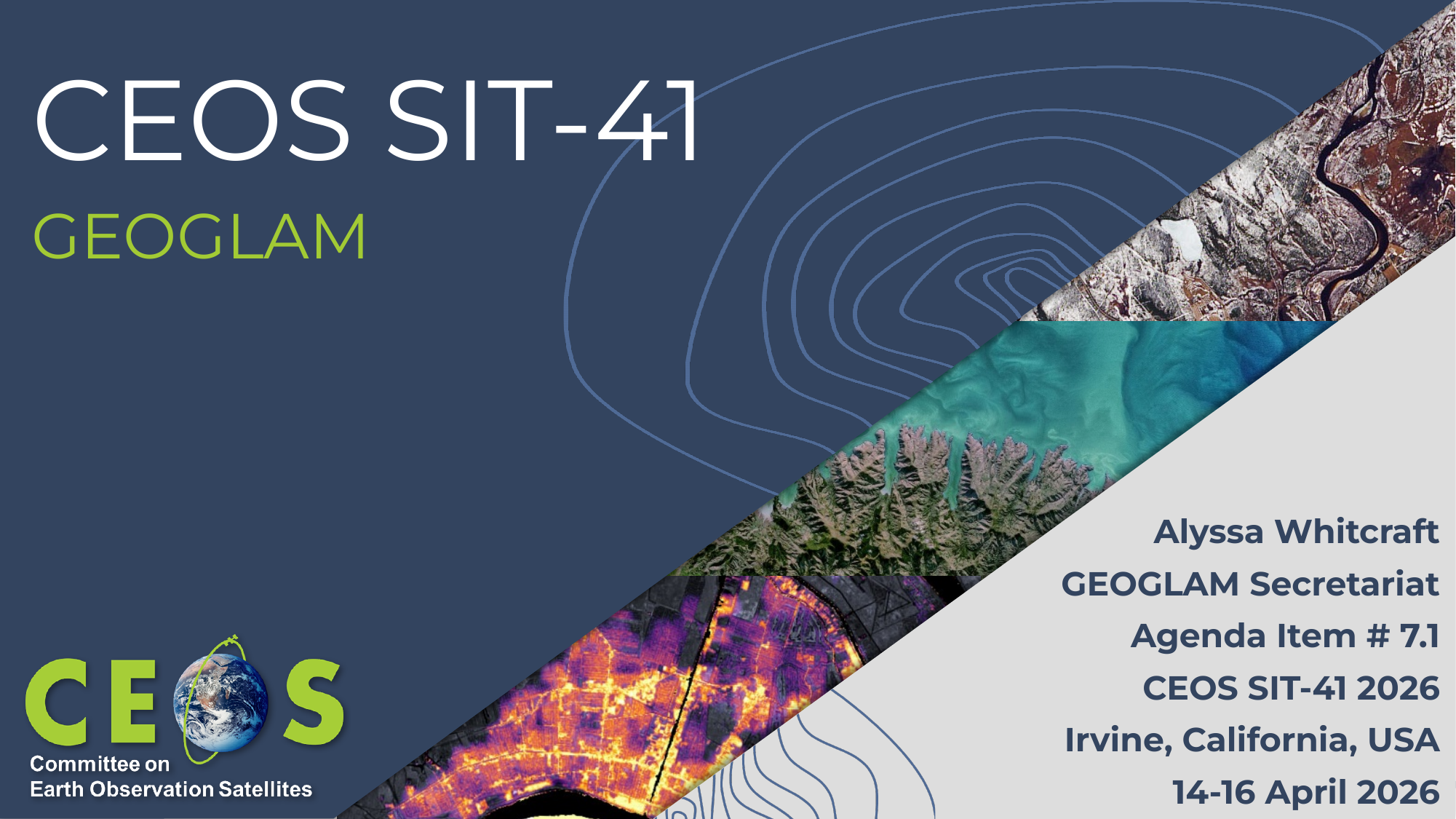

# CEOS SIT-41
GEOGLAM
Alyssa Whitcraft
GEOGLAM Secretariat
Agenda Item # 7.1
CEOS SIT-41 2026
Irvine, California, USA
14-16 April 2026